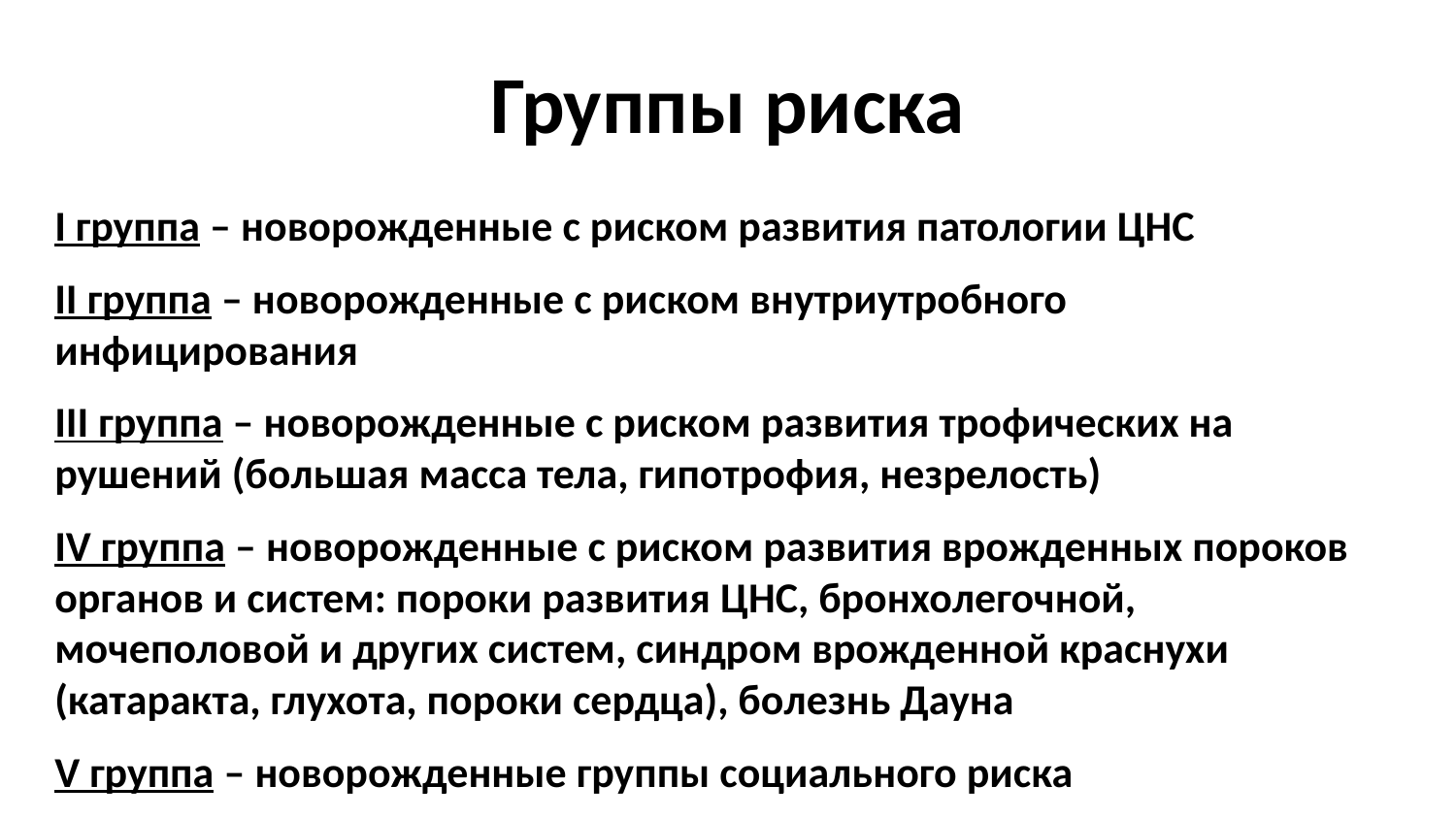

# Группы риска
I группа – новорожденные с риском развития патологии ЦНС
II группа – новорожденные с риском внутриутробного инфицирования
III группа – новорожденные с риском развития трофических на рушений (большая масса тела, гипотрофия, незрелость)
IV группа – новорожденные с риском развития врожденных пороков органов и систем: пороки развития ЦНС, бронхолегочной, мочеполовой и других систем, синдром врожденной краснухи (катаракта, глухота, пороки сердца), болезнь Дауна
V группа – новорожденные группы социального риска